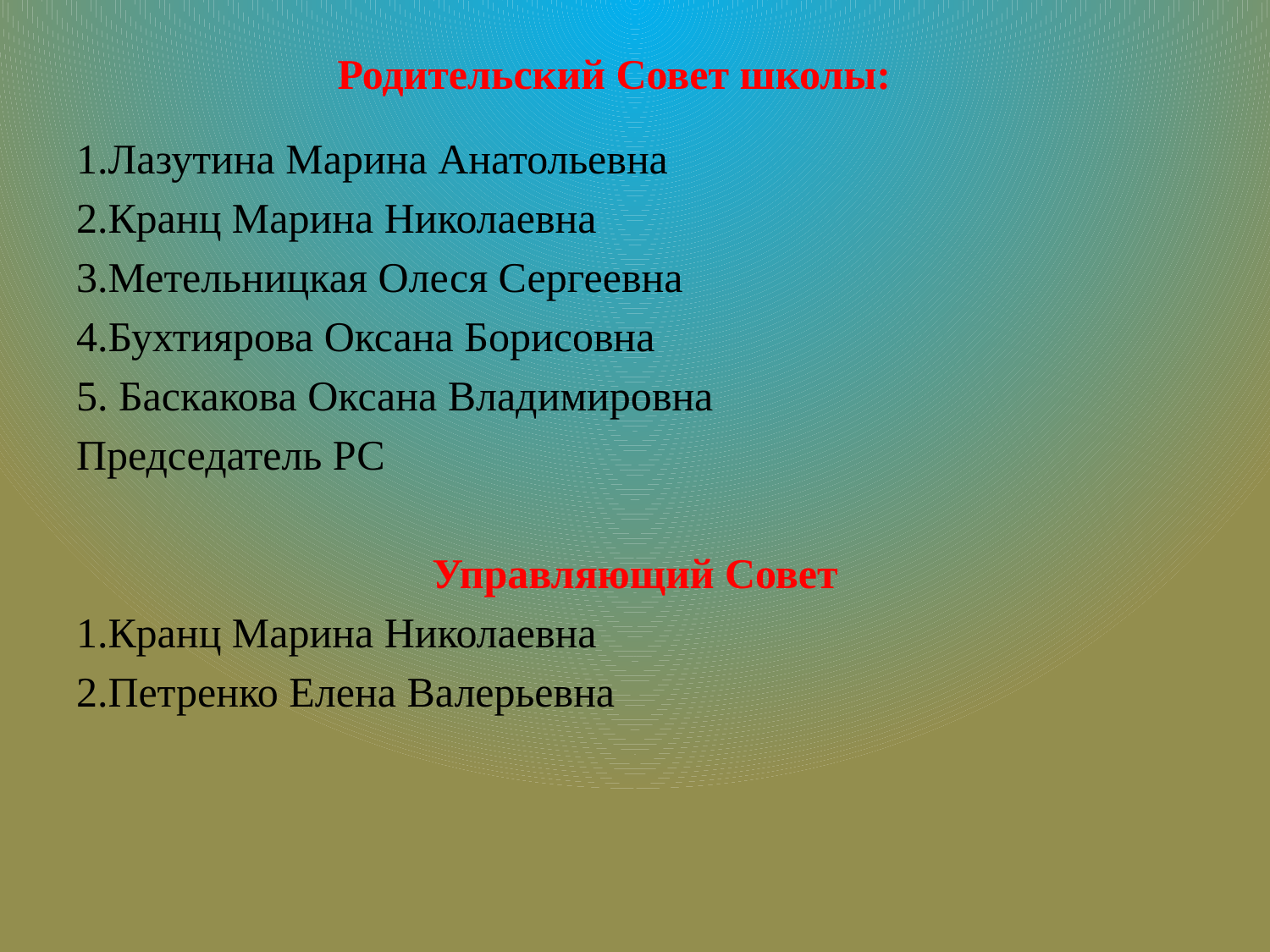

# Родительский Совет школы:

1.Лазутина Марина Анатольевна
2.Кранц Марина Николаевна
3.Метельницкая Олеся Сергеевна
4.Бухтиярова Оксана Борисовна
5. Баскакова Оксана Владимировна
Председатель РС

Управляющий Совет
1.Кранц Марина Николаевна
2.Петренко Елена Валерьевна